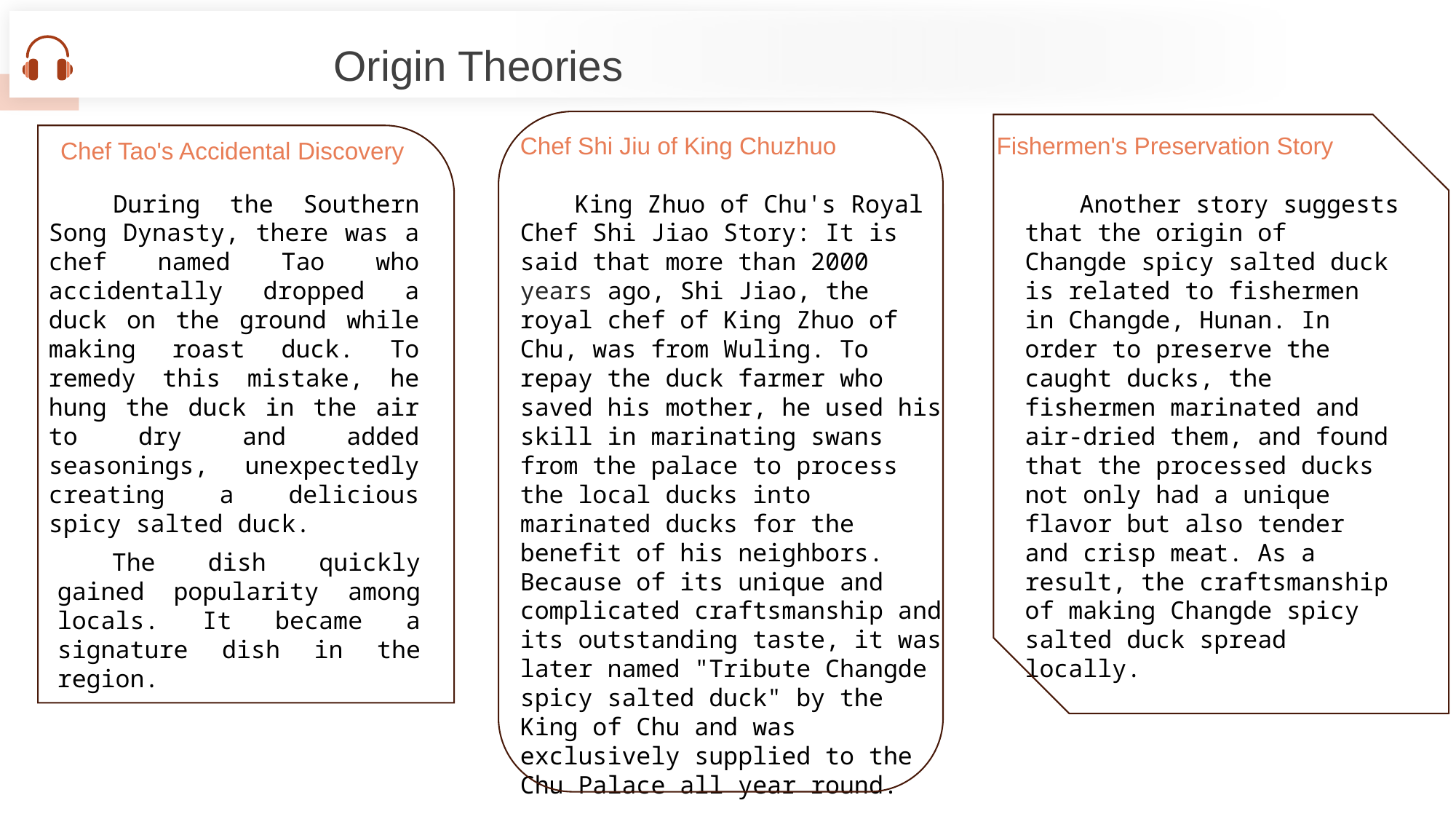

Origin Theories

Chef Tao's Accidental Discovery

Chef Shi Jiu of King Chuzhuo
Fishermen's Preservation Story
During the Southern Song Dynasty, there was a chef named Tao who accidentally dropped a duck on the ground while making roast duck. To remedy this mistake, he hung the duck in the air to dry and added seasonings, unexpectedly creating a delicious spicy salted duck.
King Zhuo of Chu's Royal Chef Shi Jiao Story: It is said that more than 2000 years ago, Shi Jiao, the royal chef of King Zhuo of Chu, was from Wuling. To repay the duck farmer who saved his mother, he used his skill in marinating swans from the palace to process the local ducks into marinated ducks for the benefit of his neighbors. Because of its unique and complicated craftsmanship and its outstanding taste, it was later named "Tribute Changde spicy salted duck" by the King of Chu and was exclusively supplied to the Chu Palace all year round.
Another story suggests that the origin of Changde spicy salted duck is related to fishermen in Changde, Hunan. In order to preserve the caught ducks, the fishermen marinated and air-dried them, and found that the processed ducks not only had a unique flavor but also tender and crisp meat. As a result, the craftsmanship of making Changde spicy salted duck spread locally.
The dish quickly gained popularity among locals. It became a signature dish in the region.